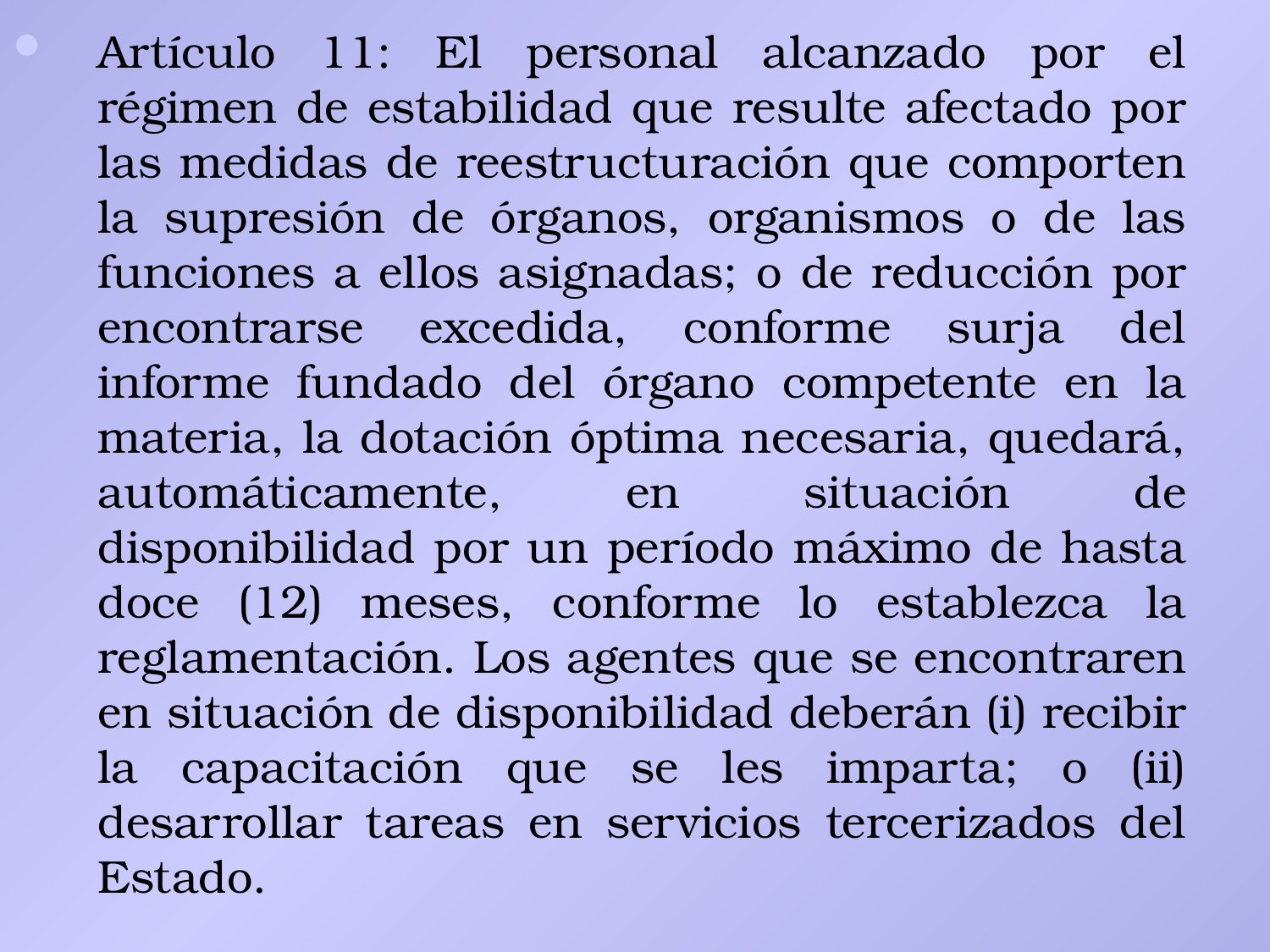

Artículo 11: El personal alcanzado por el régimen de estabilidad que resulte afectado por las medidas de reestructuración que comporten la supresión de órganos, organismos o de las funciones a ellos asignadas; o de reducción por encontrarse excedida, conforme surja del informe fundado del órgano competente en la materia, la dotación óptima necesaria, quedará, automáticamente, en situación de disponibilidad por un período máximo de hasta doce (12) meses, conforme lo establezca la reglamentación. Los agentes que se encontraren en situación de disponibilidad deberán (i) recibir la capacitación que se les imparta; o (ii) desarrollar tareas en servicios tercerizados del Estado.